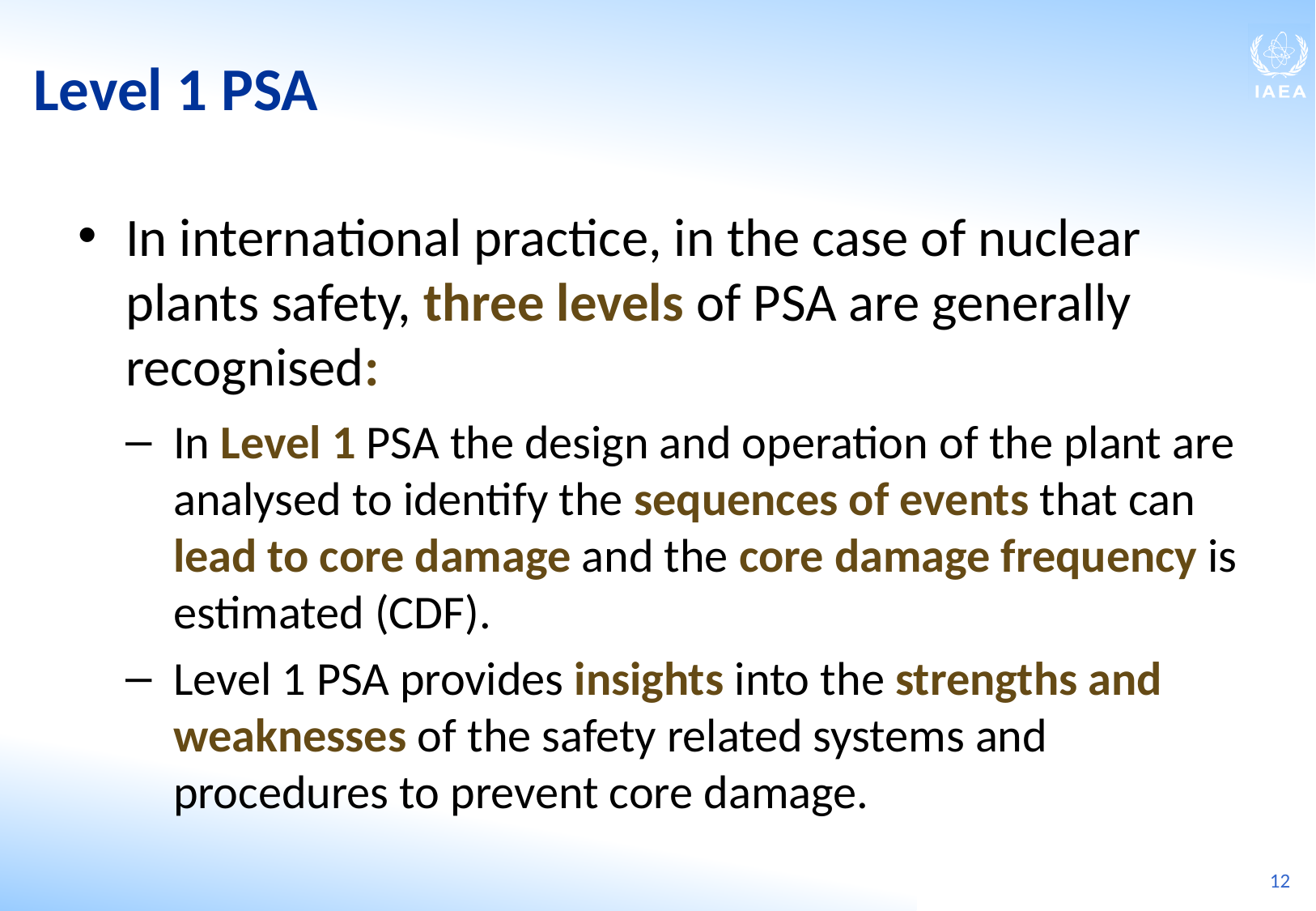

Level 1 PSA
In international practice, in the case of nuclear plants safety, three levels of PSA are generally recognised:
In Level 1 PSA the design and operation of the plant are analysed to identify the sequences of events that can lead to core damage and the core damage frequency is estimated (CDF).
Level 1 PSA provides insights into the strengths and weaknesses of the safety related systems and procedures to prevent core damage.
12